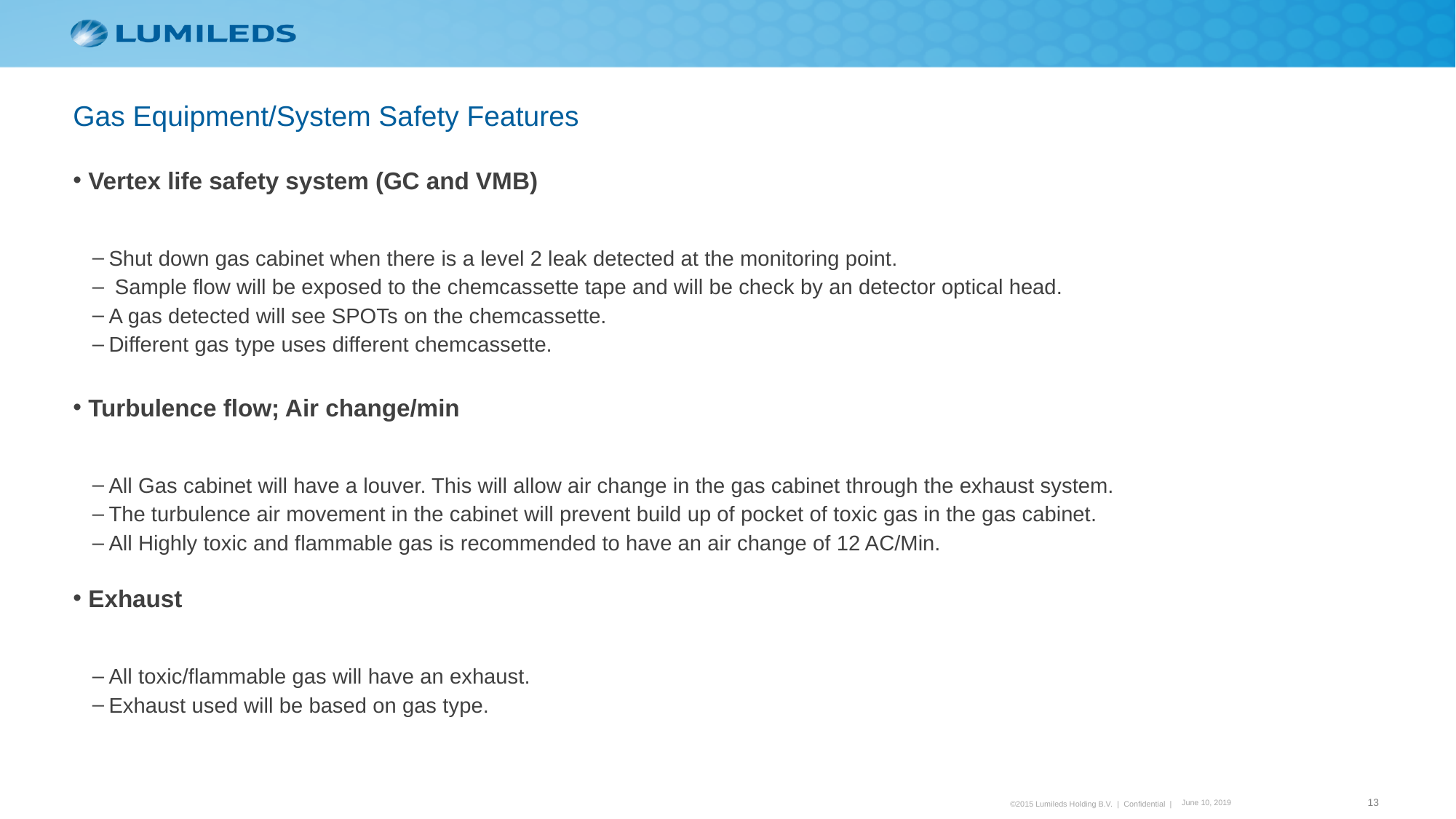

Gas Equipment/System Safety Features
Vertex life safety system (GC and VMB)

Shut down gas cabinet when there is a level 2 leak detected at the monitoring point.
 Sample flow will be exposed to the chemcassette tape and will be check by an detector optical head.
A gas detected will see SPOTs on the chemcassette.
Different gas type uses different chemcassette.

Turbulence flow; Air change/min

All Gas cabinet will have a louver. This will allow air change in the gas cabinet through the exhaust system.
The turbulence air movement in the cabinet will prevent build up of pocket of toxic gas in the gas cabinet.
All Highly toxic and flammable gas is recommended to have an air change of 12 AC/Min.

Exhaust

All toxic/flammable gas will have an exhaust.
Exhaust used will be based on gas type.